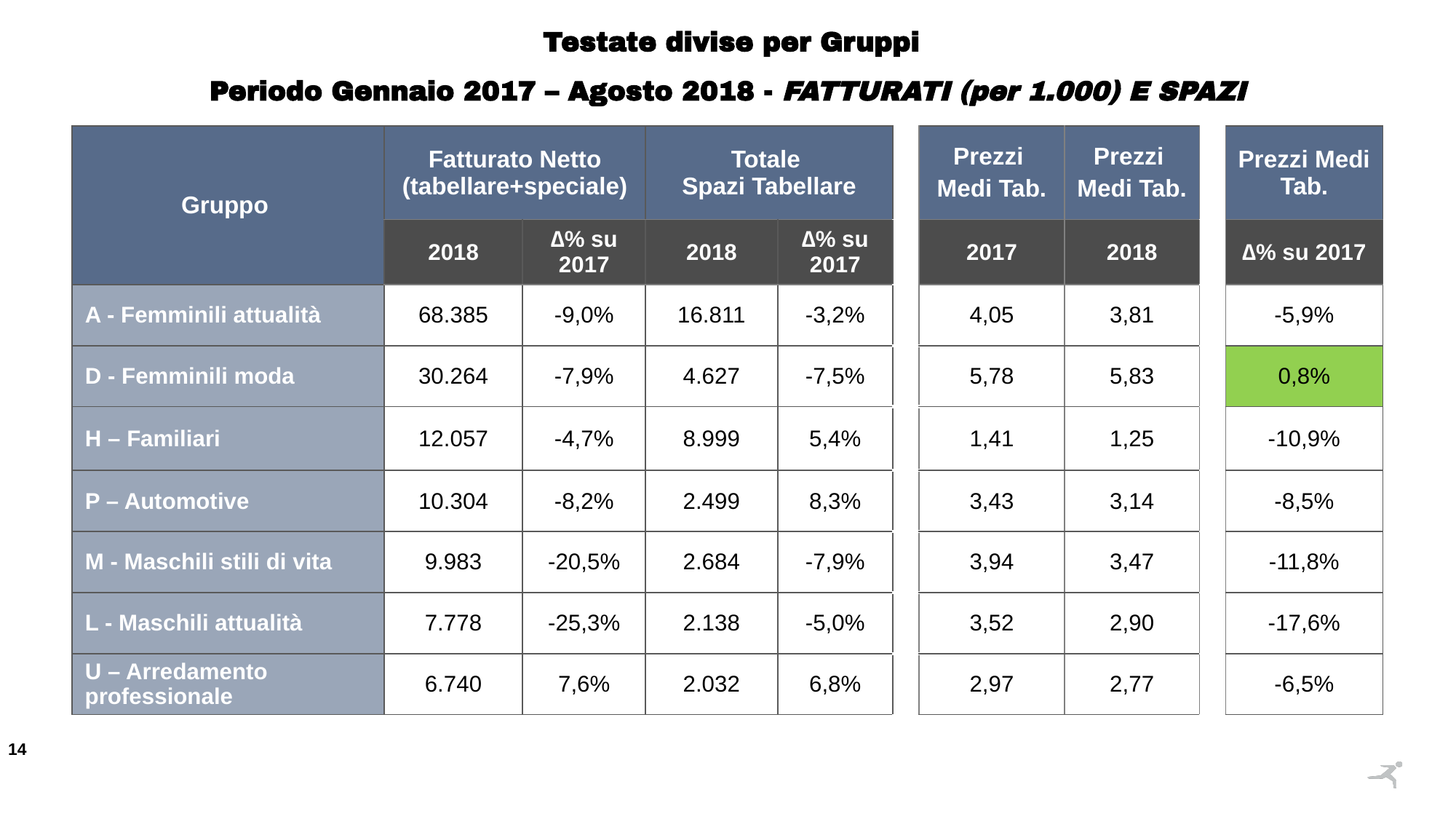

Testate divise per Gruppi
Periodo Gennaio 2017 – Agosto 2018 - FATTURATI (per 1.000) E SPAZI
| Gruppo | Fatturato Netto (tabellare+speciale) |  | Totale Spazi Tabellare |  |  | Prezzi Medi Tab. | Prezzi Medi Tab. |  | Prezzi Medi Tab. |
| --- | --- | --- | --- | --- | --- | --- | --- | --- | --- |
|  | 2018 | ∆% su 2017 | 2018 | ∆% su 2017 |  | 2017 | 2018 |  | ∆% su 2017 |
| A - Femminili attualità | 68.385 | -9,0% | 16.811 | -3,2% |  | 4,05 | 3,81 |  | -5,9% |
| D - Femminili moda | 30.264 | -7,9% | 4.627 | -7,5% |  | 5,78 | 5,83 |  | 0,8% |
| H – Familiari | 12.057 | -4,7% | 8.999 | 5,4% |  | 1,41 | 1,25 |  | -10,9% |
| P – Automotive | 10.304 | -8,2% | 2.499 | 8,3% |  | 3,43 | 3,14 |  | -8,5% |
| M - Maschili stili di vita | 9.983 | -20,5% | 2.684 | -7,9% |  | 3,94 | 3,47 |  | -11,8% |
| L - Maschili attualità | 7.778 | -25,3% | 2.138 | -5,0% |  | 3,52 | 2,90 |  | -17,6% |
| U – Arredamento professionale | 6.740 | 7,6% | 2.032 | 6,8% |  | 2,97 | 2,77 |  | -6,5% |